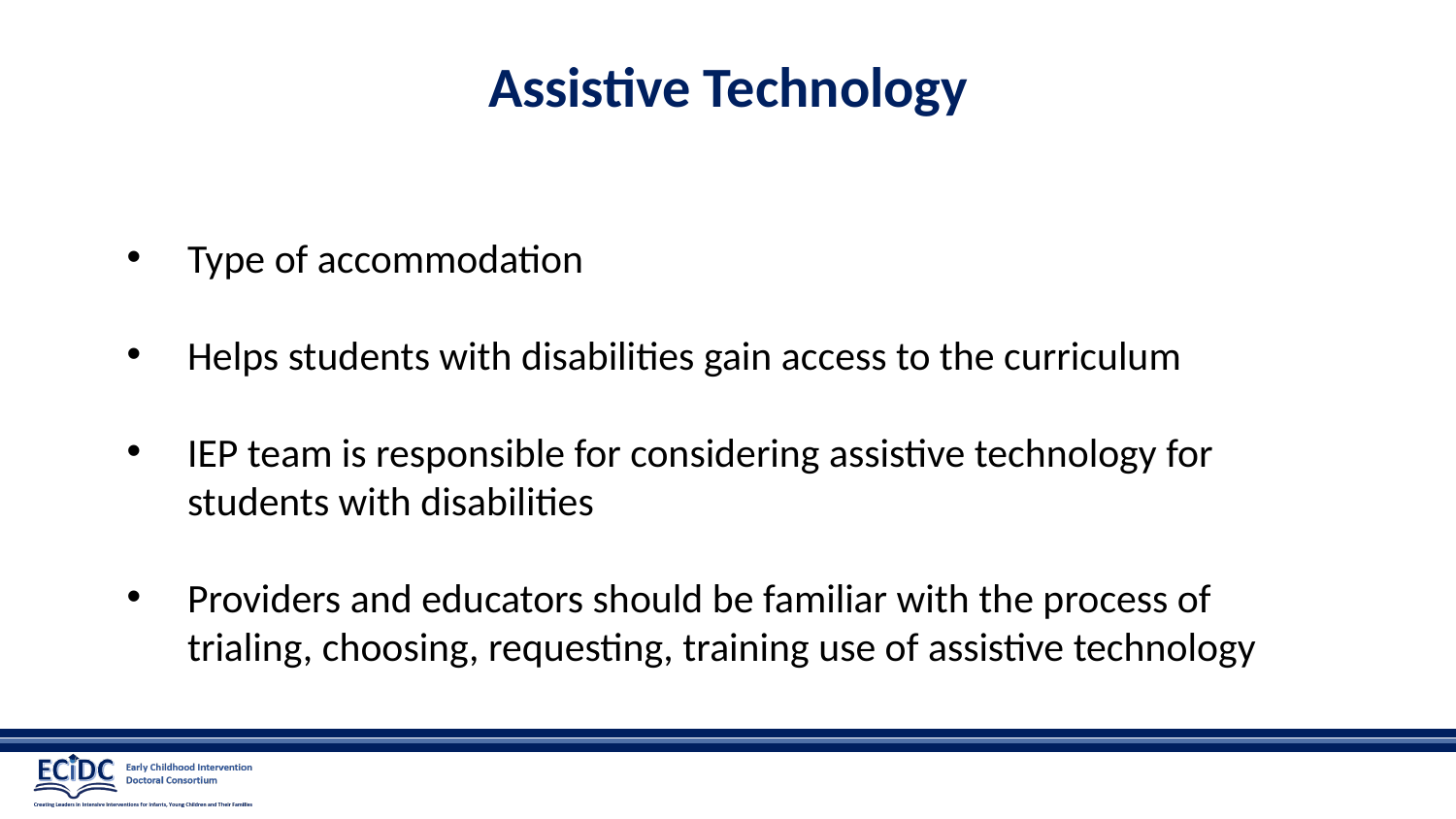

# Assistive Technology
Type of accommodation

Helps students with disabilities gain access to the curriculum

IEP team is responsible for considering assistive technology for students with disabilities

Providers and educators should be familiar with the process of trialing, choosing, requesting, training use of assistive technology